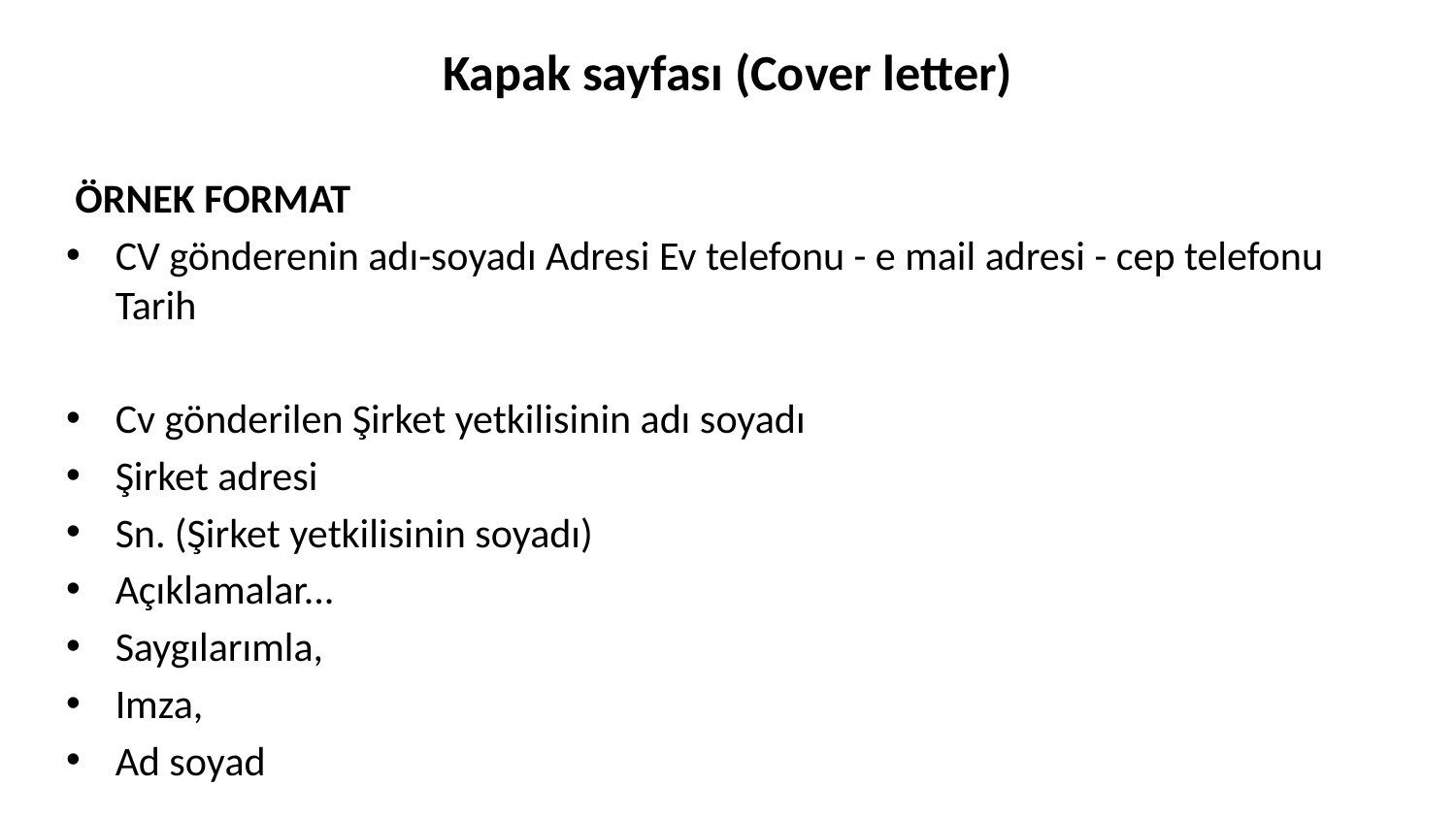

# Kapak sayfası (Cover letter)

 ÖRNEK FORMAT
CV gönderenin adı-soyadı Adresi Ev telefonu - e mail adresi - cep telefonu Tarih

Cv gönderilen Şirket yetkilisinin adı soyadı
Şirket adresi
Sn. (Şirket yetkilisinin soyadı)
Açıklamalar...
Saygılarımla,
Imza,
Ad soyad